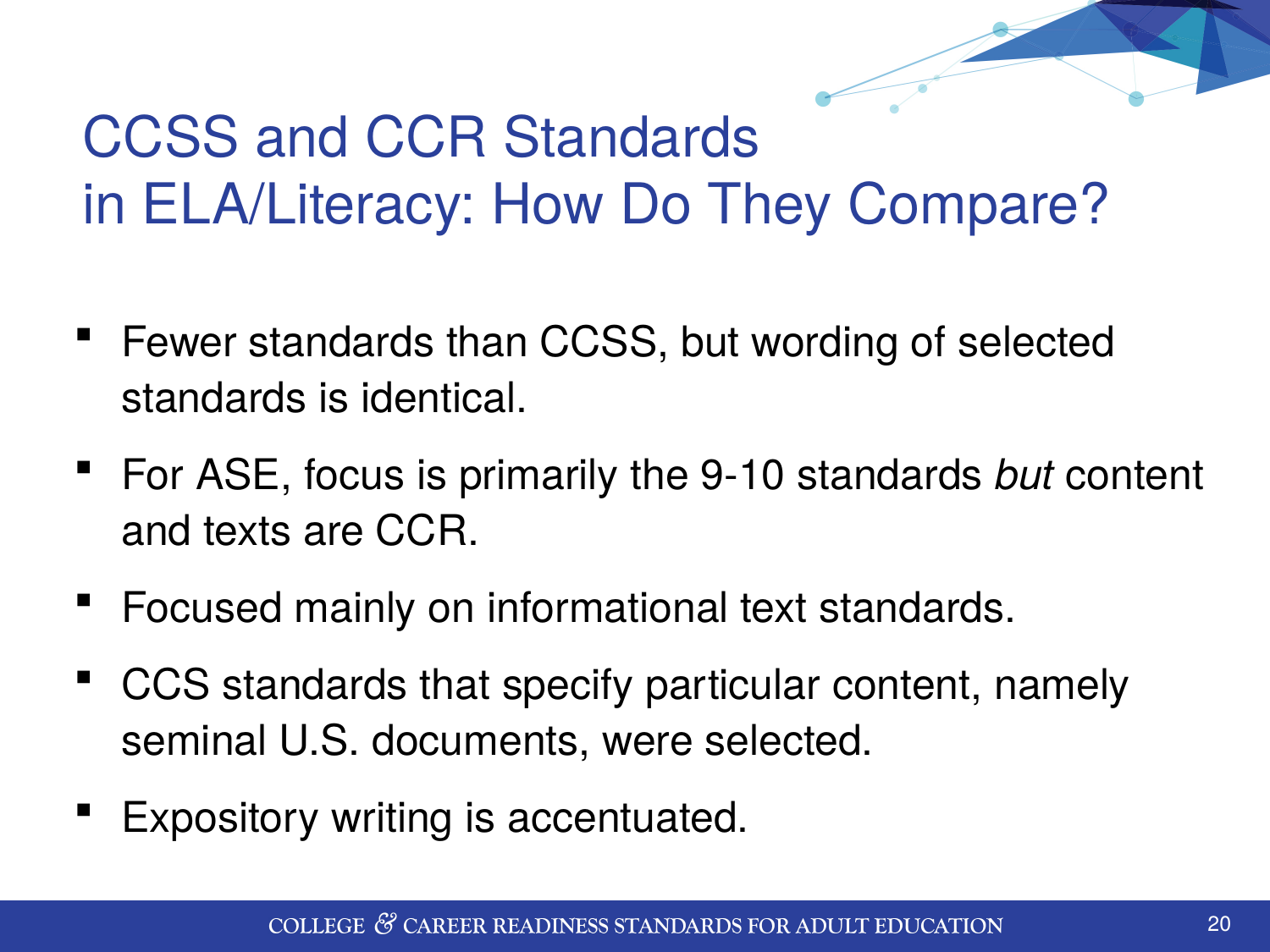

# CCSS and CCR Standards in ELA/Literacy: How Do They Compare?

Fewer standards than CCSS, but wording of selected standards is identical.
For ASE, focus is primarily the 9-10 standards but content and texts are CCR.
Focused mainly on informational text standards.
CCS standards that specify particular content, namely seminal U.S. documents, were selected.
Expository writing is accentuated.

20